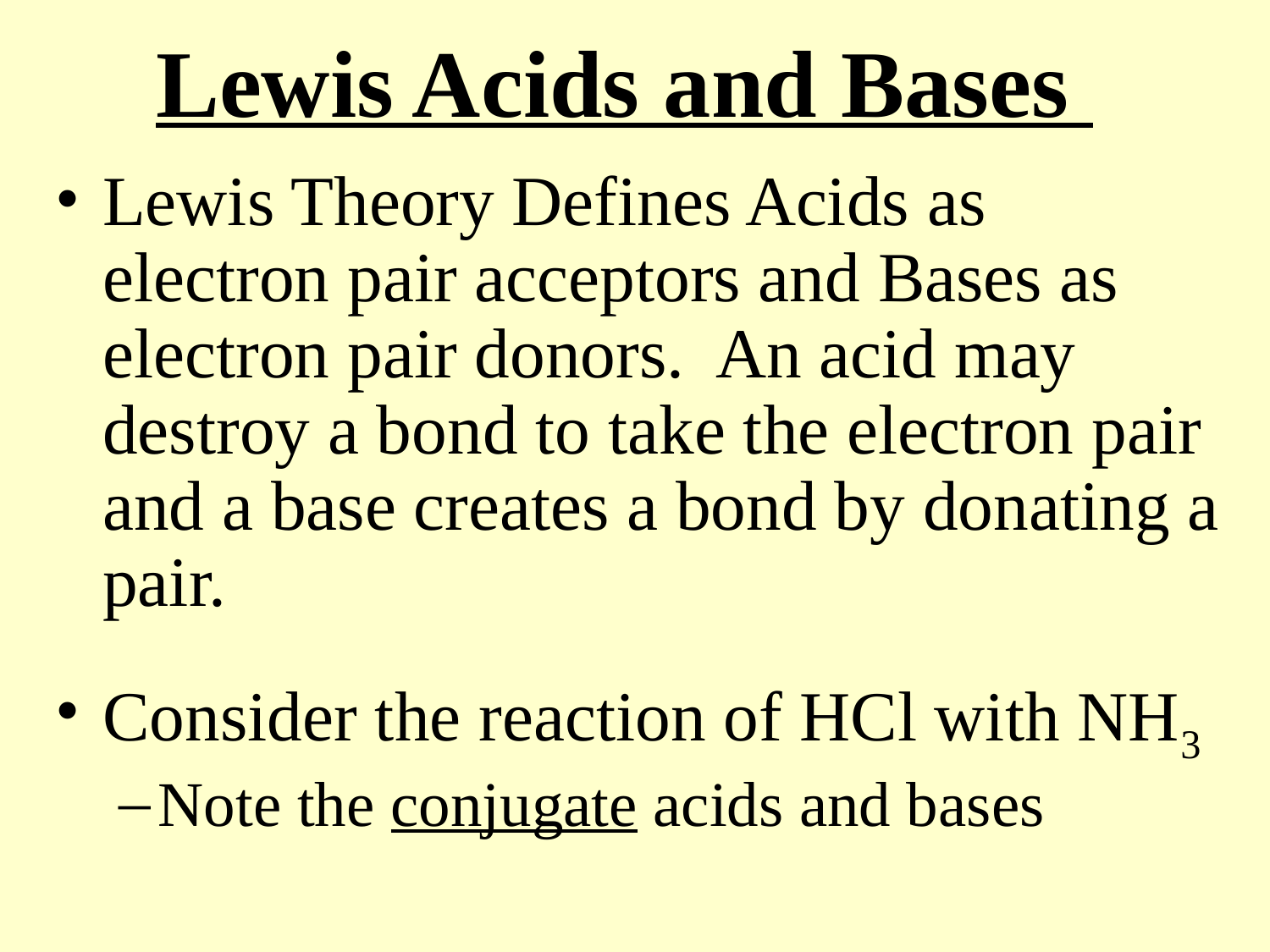

# Lewis Acids and Bases
Lewis Theory Defines Acids as electron pair acceptors and Bases as electron pair donors.  An acid may destroy a bond to take the electron pair and a base creates a bond by donating a pair.

Consider the reaction of HCl with NH3
Note the conjugate acids and bases